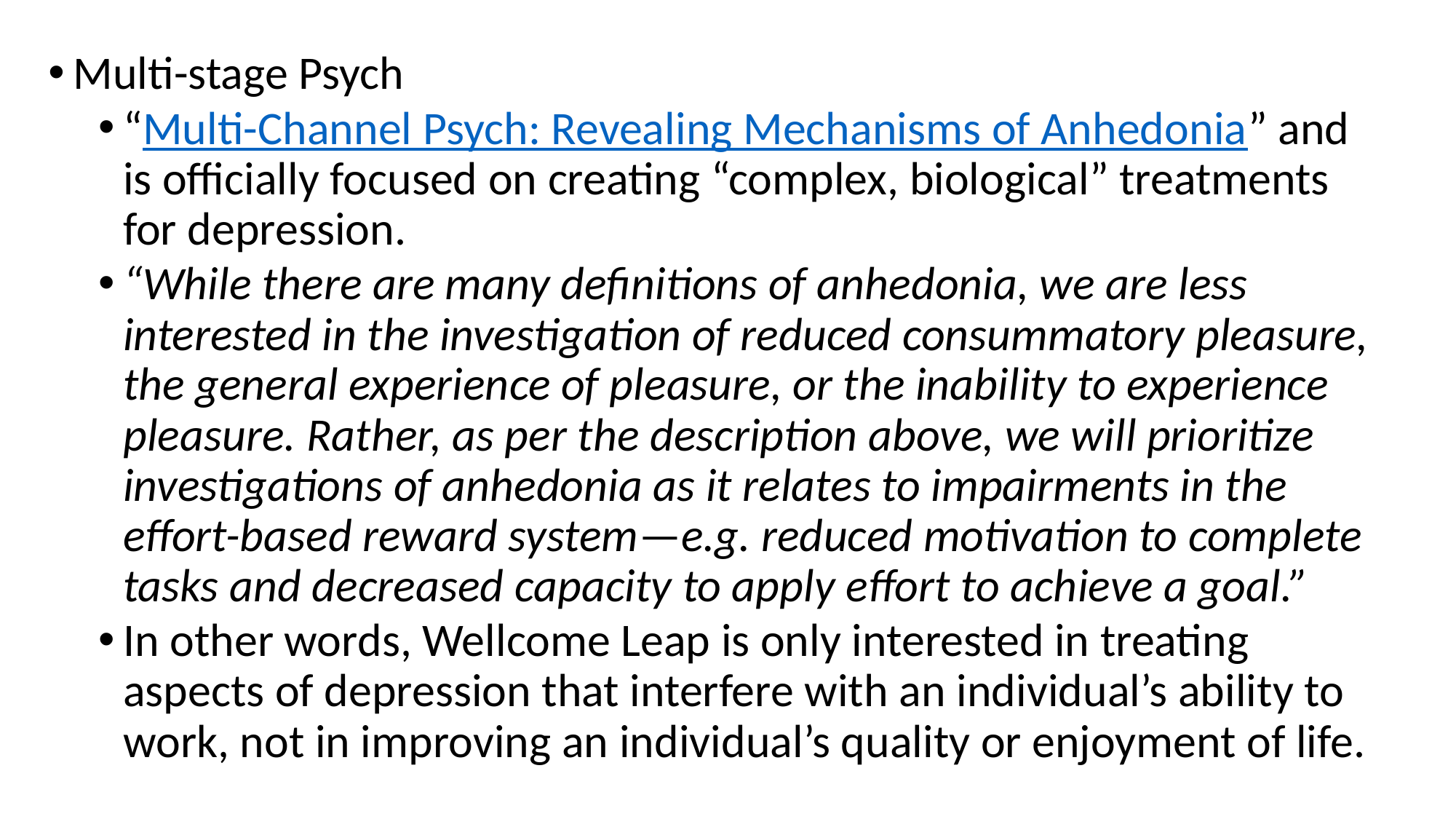

Multi-stage Psych
“Multi-Channel Psych: Revealing Mechanisms of Anhedonia” and is officially focused on creating “complex, biological” treatments for depression.
“While there are many definitions of anhedonia, we are less interested in the investigation of reduced consummatory pleasure, the general experience of pleasure, or the inability to experience pleasure. Rather, as per the description above, we will prioritize investigations of anhedonia as it relates to impairments in the effort-based reward system—e.g. reduced motivation to complete tasks and decreased capacity to apply effort to achieve a goal.”
In other words, Wellcome Leap is only interested in treating aspects of depression that interfere with an individual’s ability to work, not in improving an individual’s quality or enjoyment of life.